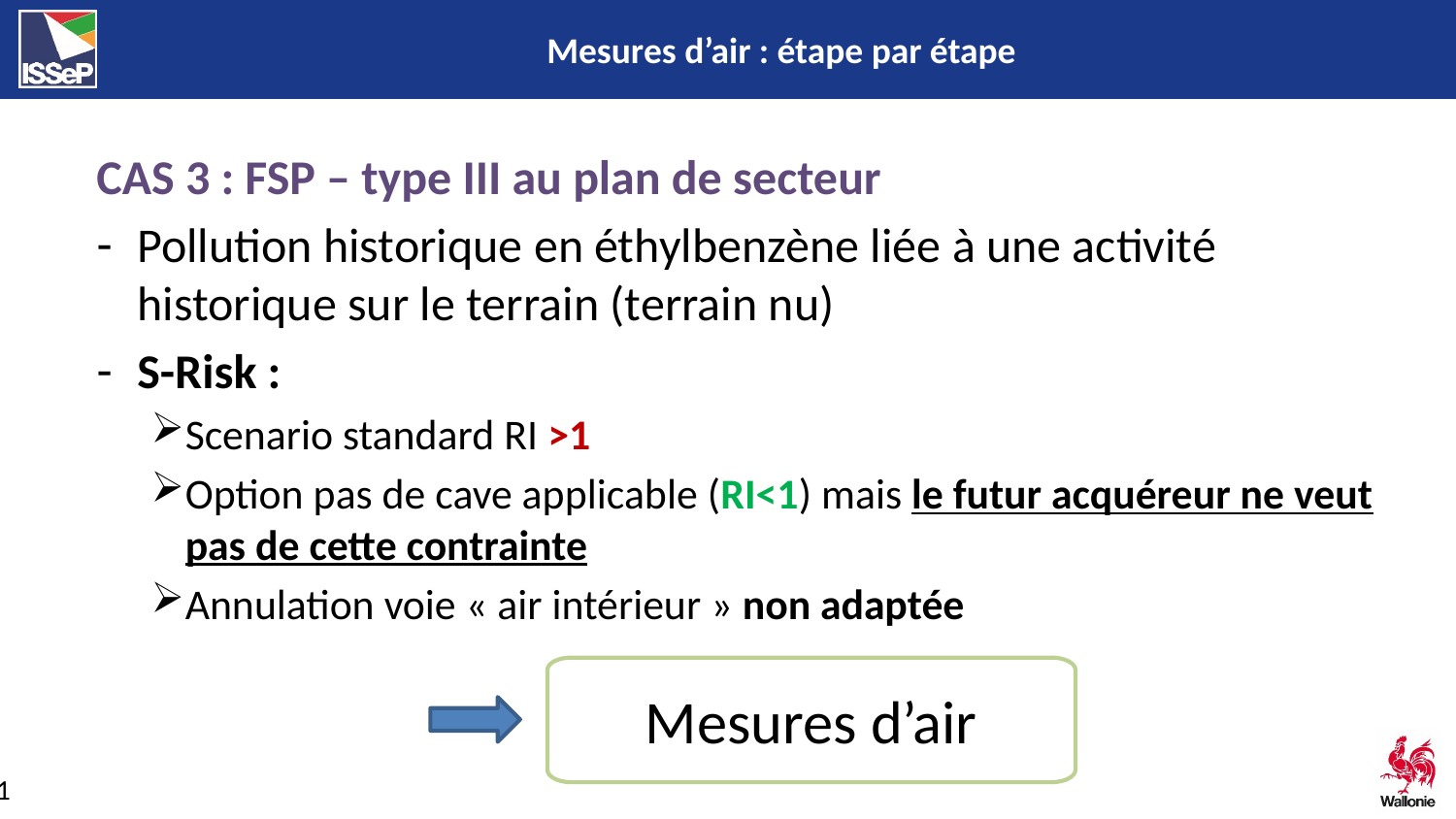

CAS 3 : FSP – type III au plan de secteur
Pollution historique en éthylbenzène liée à une activité historique sur le terrain (terrain nu)
S-Risk :
Scenario standard RI >1
Option pas de cave applicable (RI<1) mais le futur acquéreur ne veut pas de cette contrainte
Annulation voie « air intérieur » non adaptée
Mesures d’air